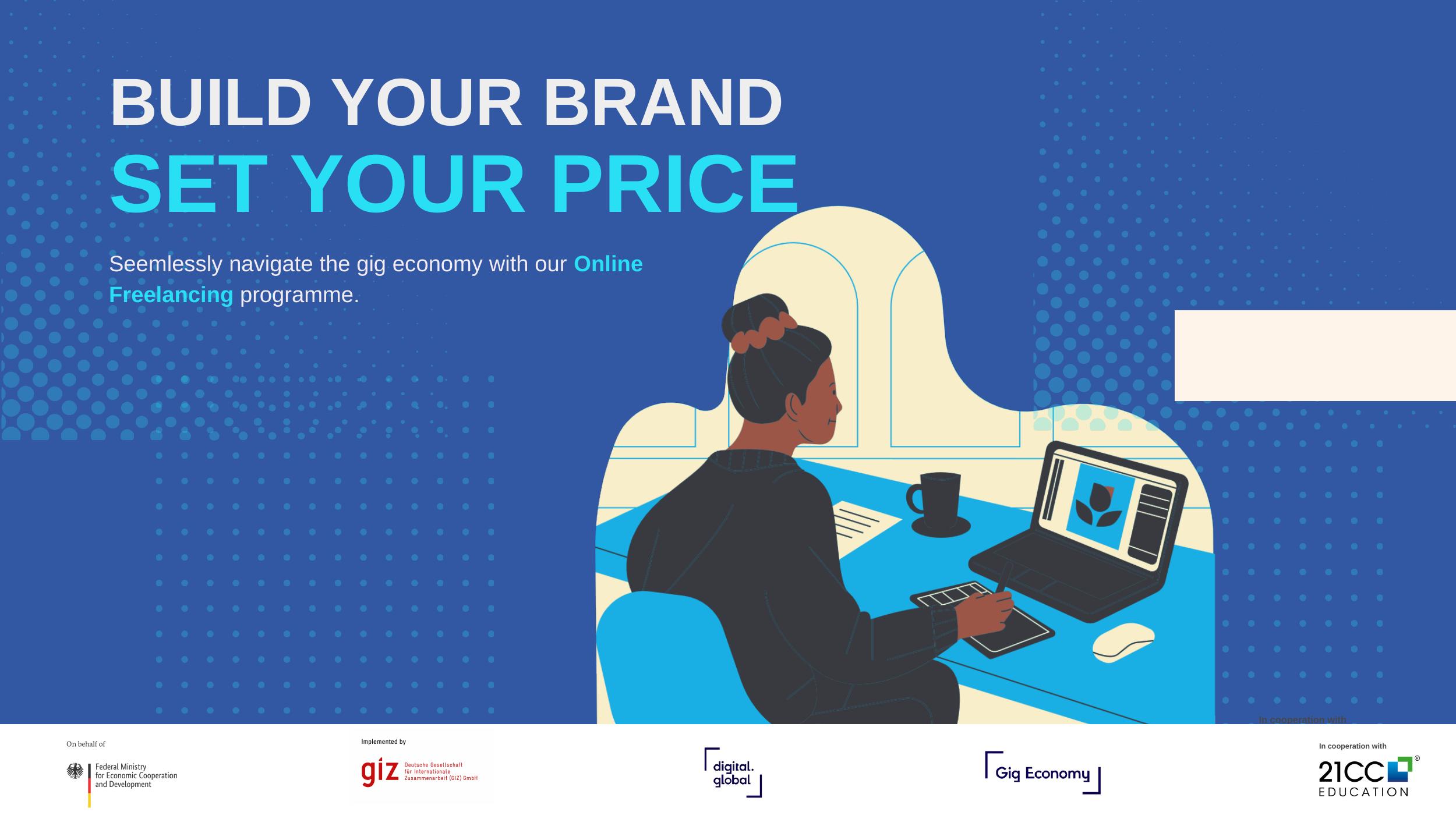

BUILD YOUR BRAND
SET YOUR PRICE

Seemlessly navigate the gig economy with our Online Freelancing programme.

In cooperation with

In cooperation with